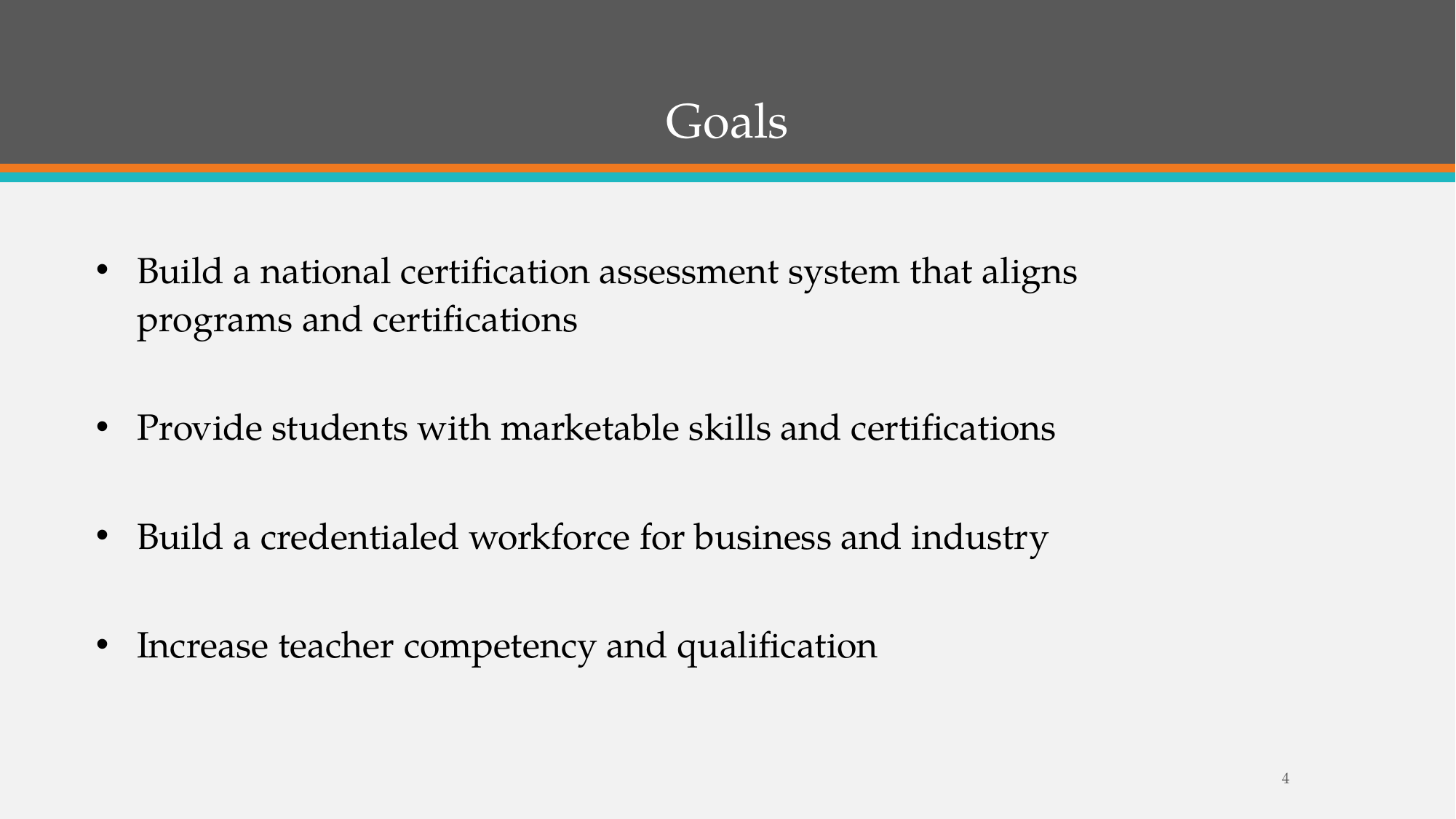

# Goals
Build a national certification assessment system that aligns programs and certifications

Provide students with marketable skills and certifications

Build a credentialed workforce for business and industry

Increase teacher competency and qualification

4